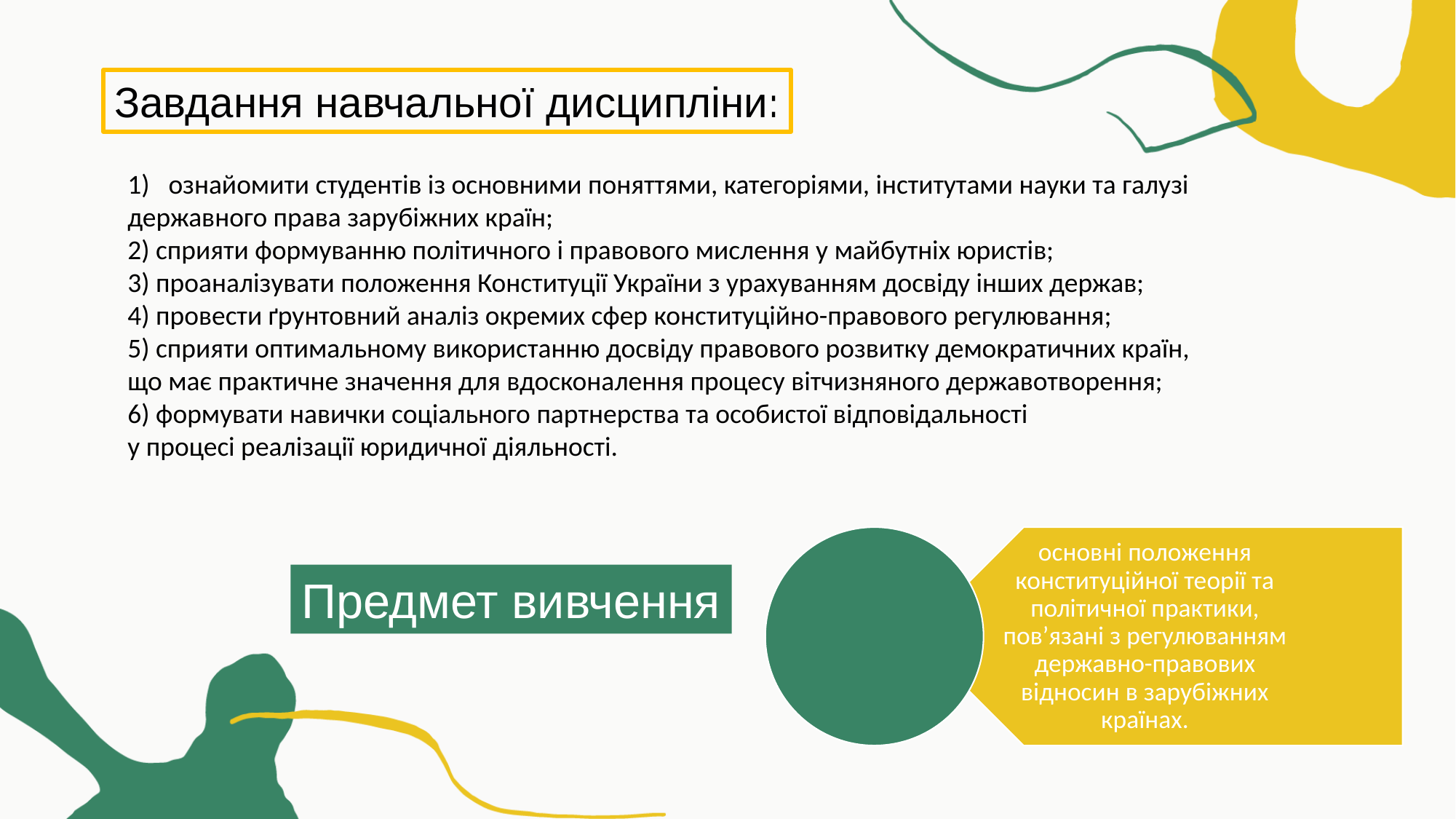

Завдання навчальної дисципліни:
ознайомити студентів із основними поняттями, категоріями, інститутами науки та галузі
державного права зарубіжних країн;
2) сприяти формуванню політичного і правового мислення у майбутніх юристів;
3) проаналізувати положення Конституції України з урахуванням досвіду інших держав;
4) провести ґрунтовний аналіз окремих сфер конституційно-правового регулювання;
5) сприяти оптимальному використанню досвіду правового розвитку демократичних країн,
що має практичне значення для вдосконалення процесу вітчизняного державотворення;
6) формувати навички соціального партнерства та особистої відповідальності
у процесі реалізації юридичної діяльності.
основні положення конституційної теорії та політичної практики, пов’язані з регулюванням державно-правових відносин в зарубіжних країнах.
Предмет вивчення